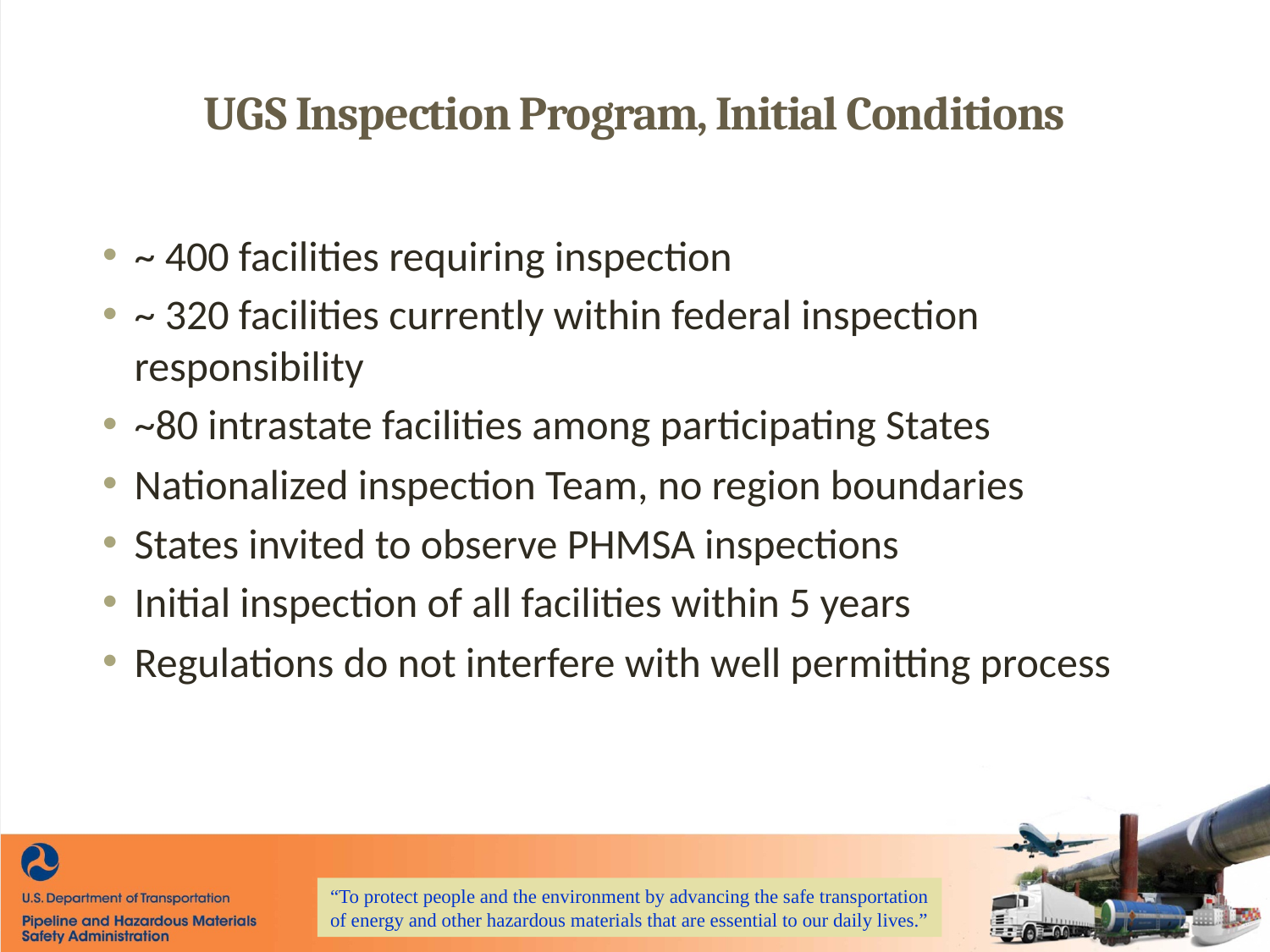

# UGS Inspection Program, Initial Conditions
~ 400 facilities requiring inspection
~ 320 facilities currently within federal inspection responsibility
~80 intrastate facilities among participating States
Nationalized inspection Team, no region boundaries
States invited to observe PHMSA inspections
Initial inspection of all facilities within 5 years
Regulations do not interfere with well permitting process